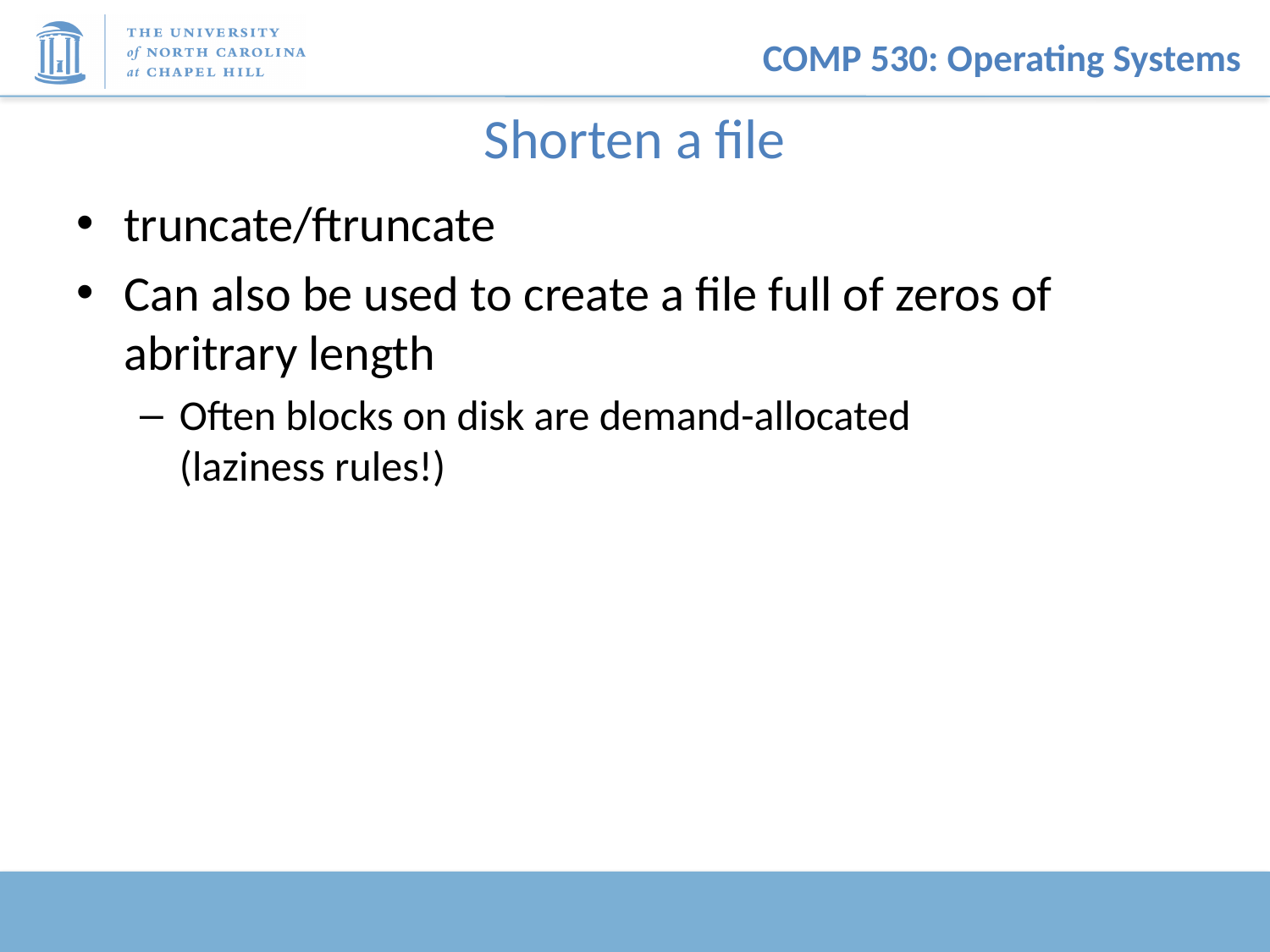

# Shorten a file
truncate/ftruncate
Can also be used to create a file full of zeros of abritrary length
Often blocks on disk are demand-allocated
(laziness rules!)